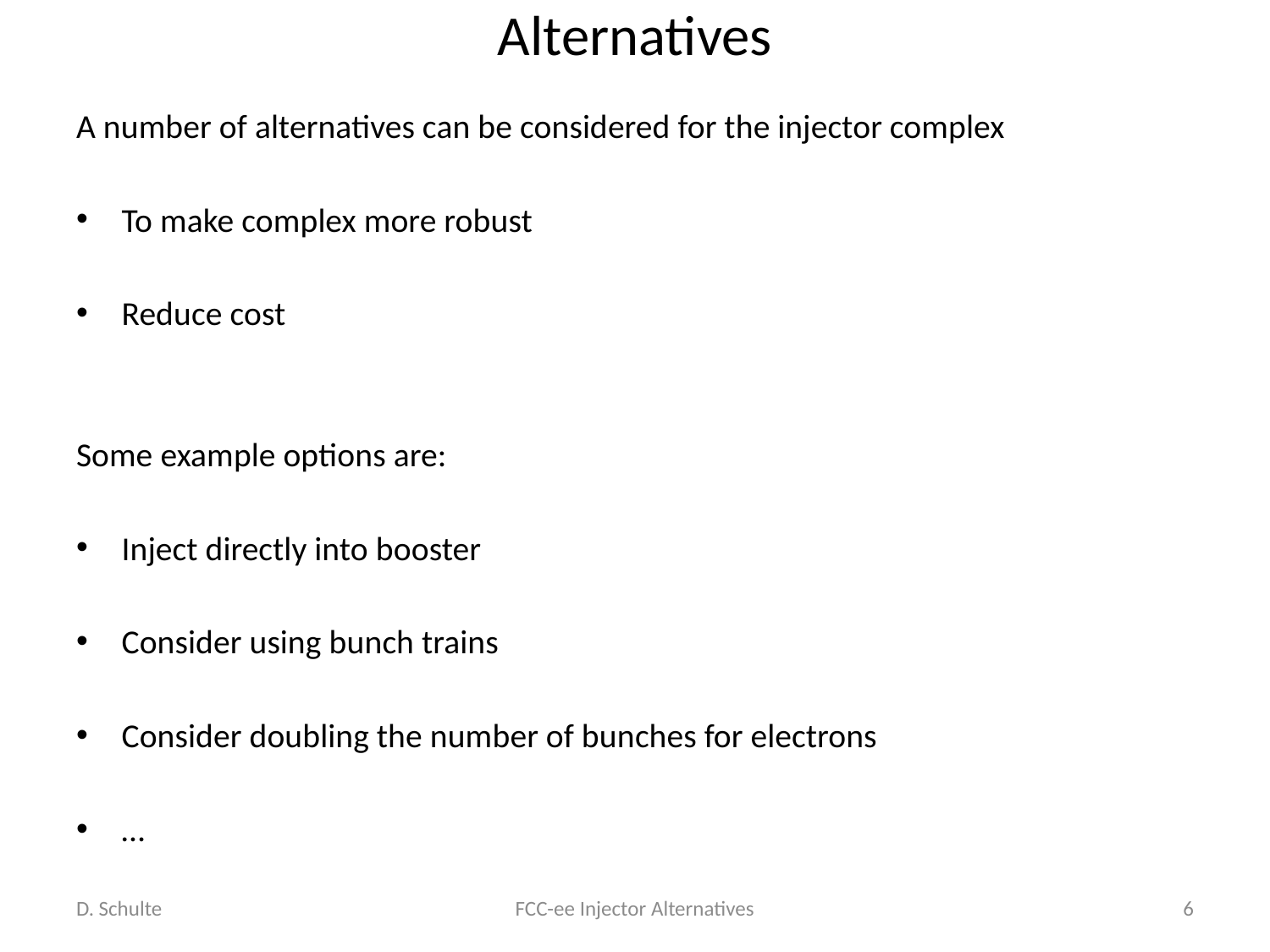

# Alternatives
A number of alternatives can be considered for the injector complex

To make complex more robust

Reduce cost

Some example options are:

Inject directly into booster

Consider using bunch trains

Consider doubling the number of bunches for electrons

…
D. Schulte
FCC-ee Injector Alternatives
6